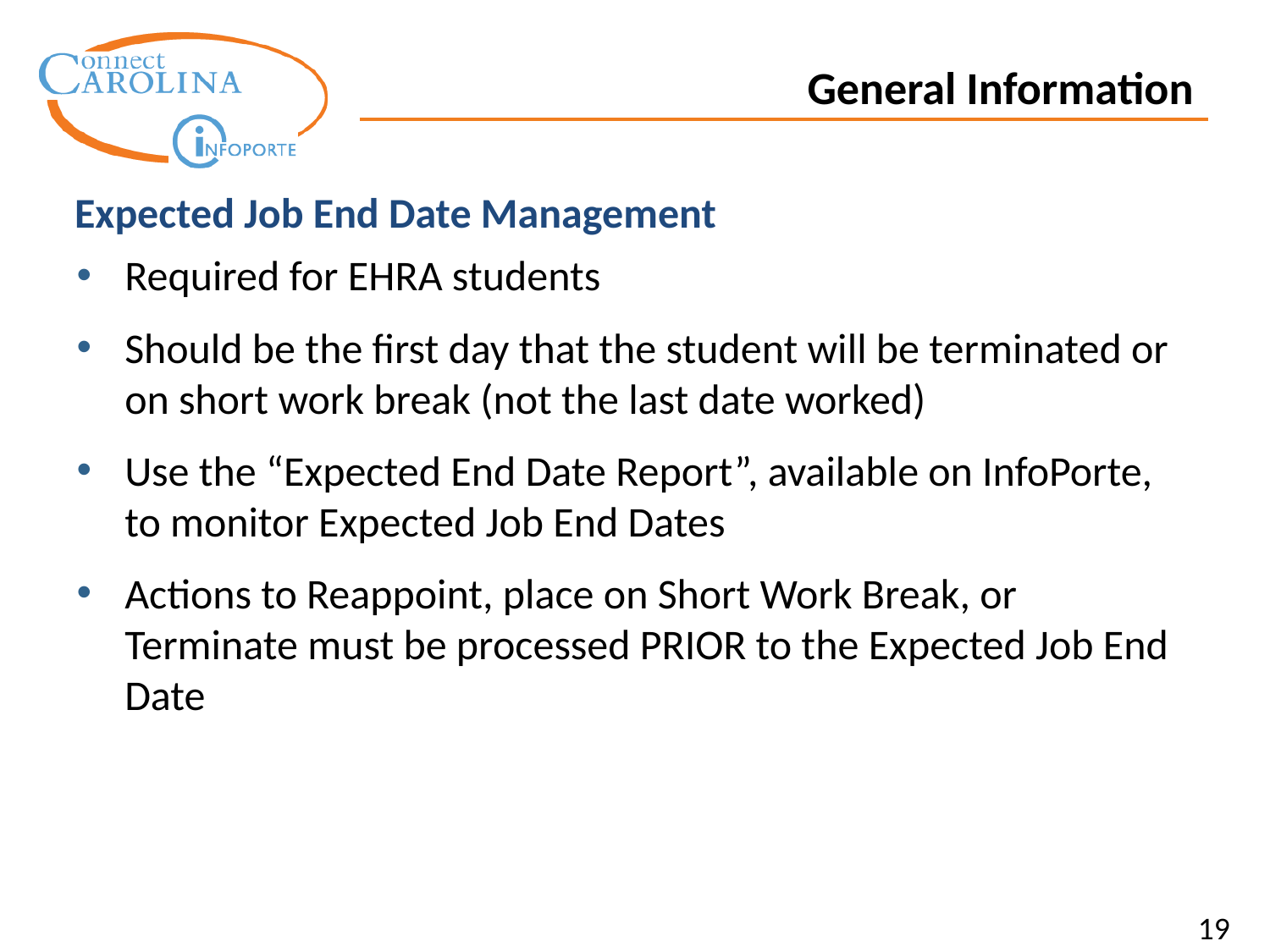

General Information
Expected Job End Date Management
Required for EHRA students
Should be the first day that the student will be terminated or on short work break (not the last date worked)
Use the “Expected End Date Report”, available on InfoPorte, to monitor Expected Job End Dates
Actions to Reappoint, place on Short Work Break, or Terminate must be processed PRIOR to the Expected Job End Date